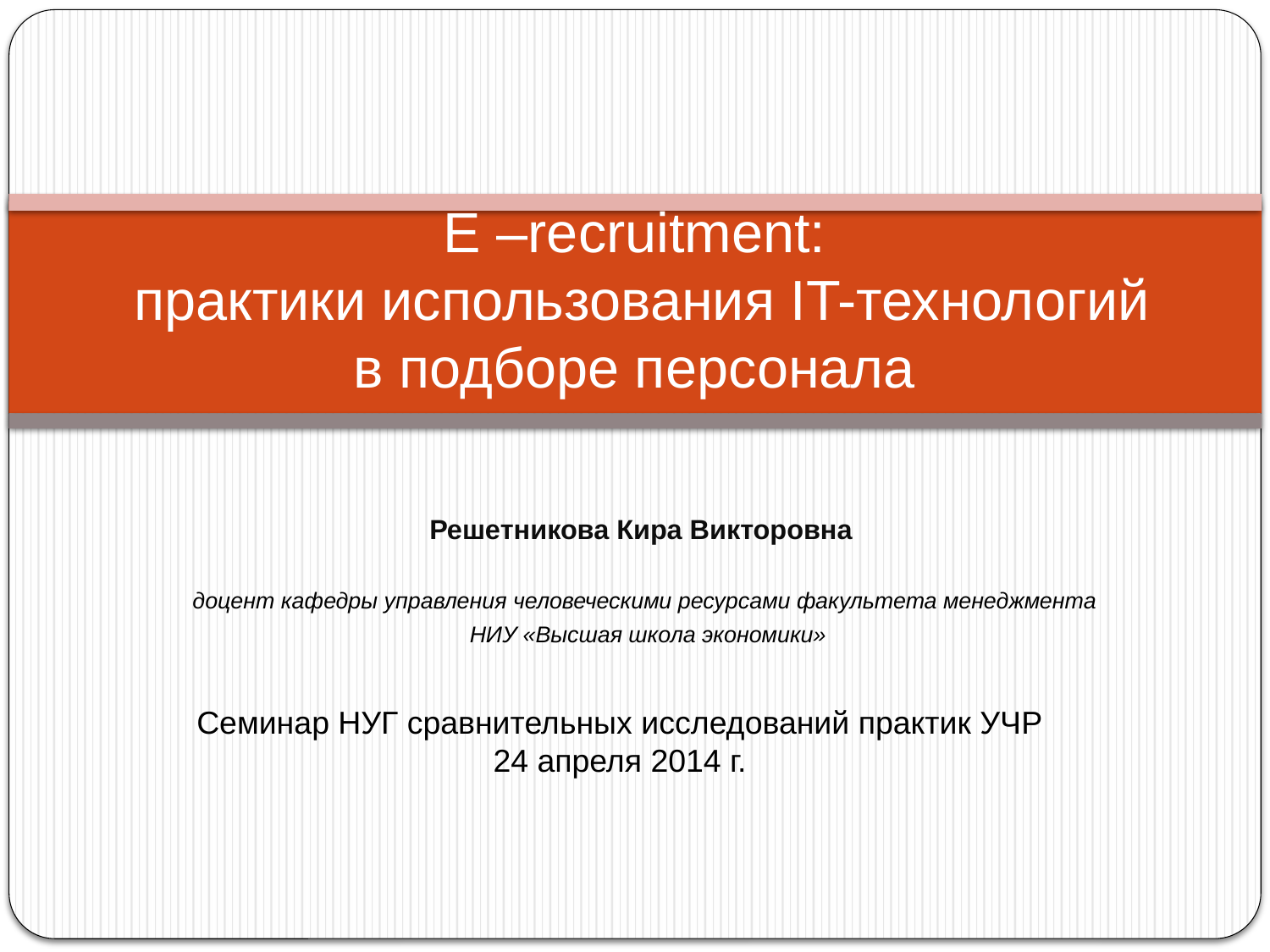

# E –recruitment: практики использования IT-технологий в подборе персонала
Решетникова Кира Викторовна

доцент кафедры управления человеческими ресурсами факультета менеджмента
 НИУ «Высшая школа экономики»

Семинар НУГ сравнительных исследований практик УЧР
24 апреля 2014 г.